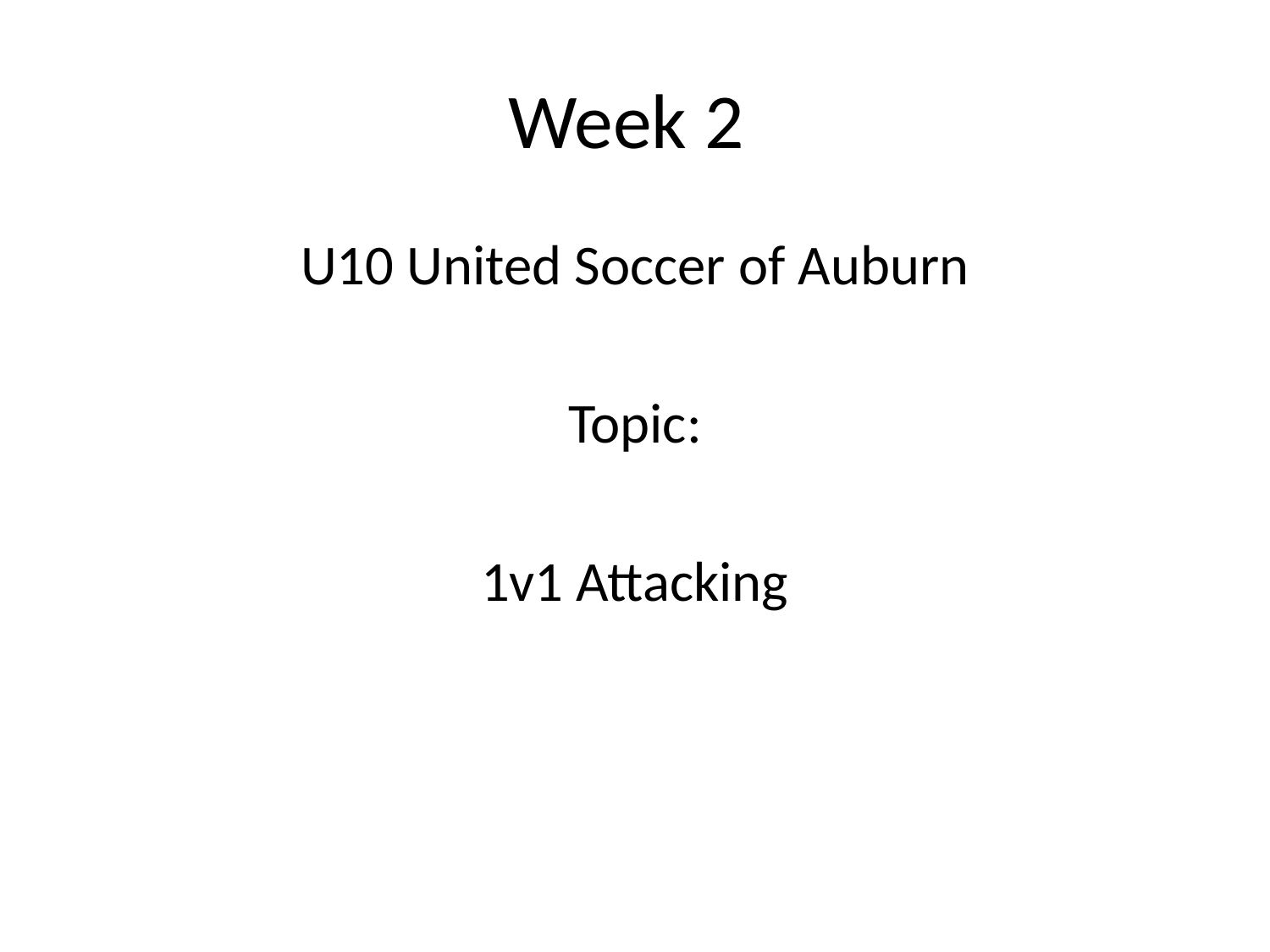

# Week 2
U10 United Soccer of Auburn

Topic:

1v1 Attacking